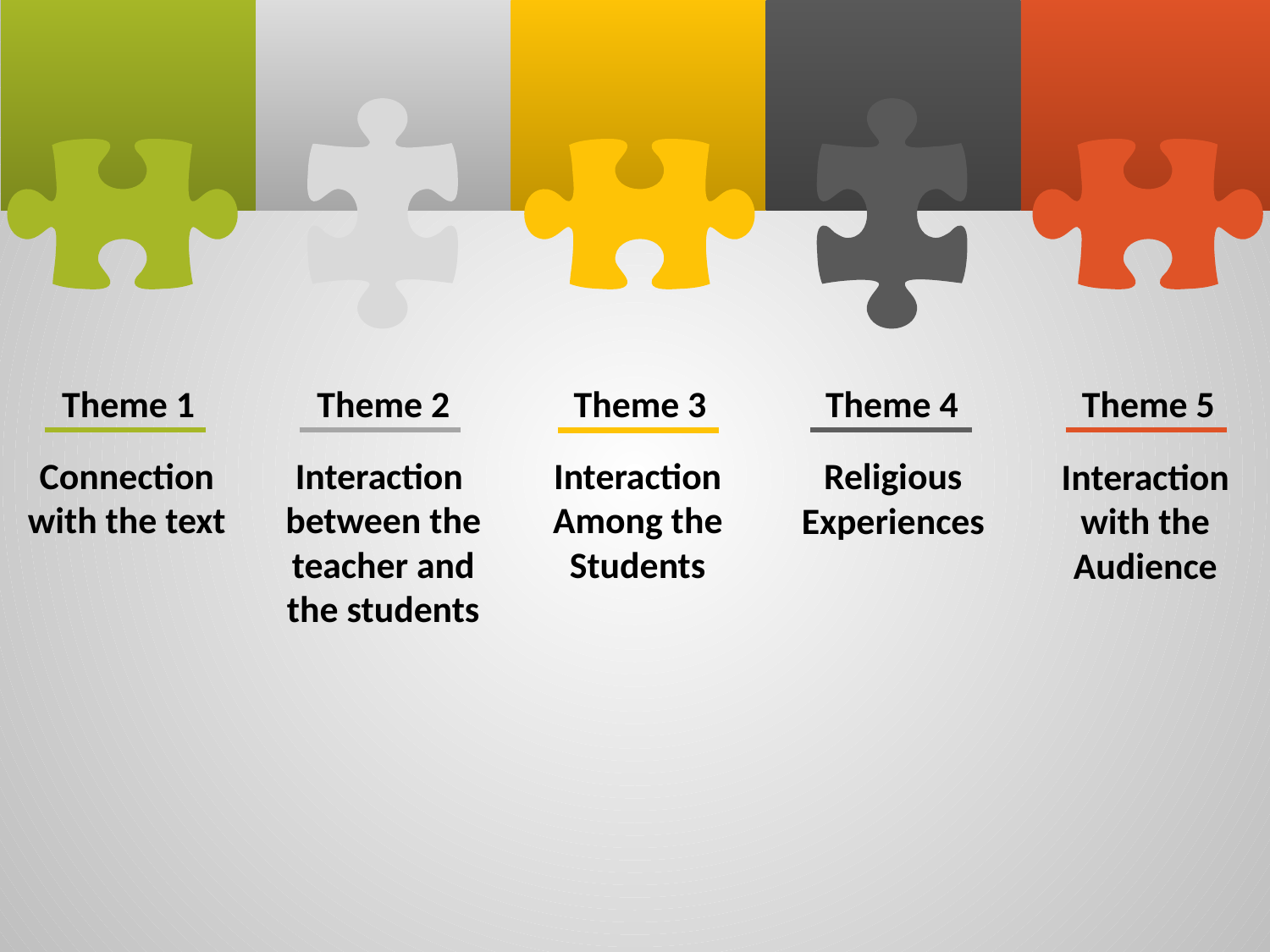

Theme 1
Theme 2
Theme 3
Theme 4
Theme 5
Connection with the text

Interaction
between the teacher and the students

Interaction Among the Students
Religious Experiences
Interaction with the Audience